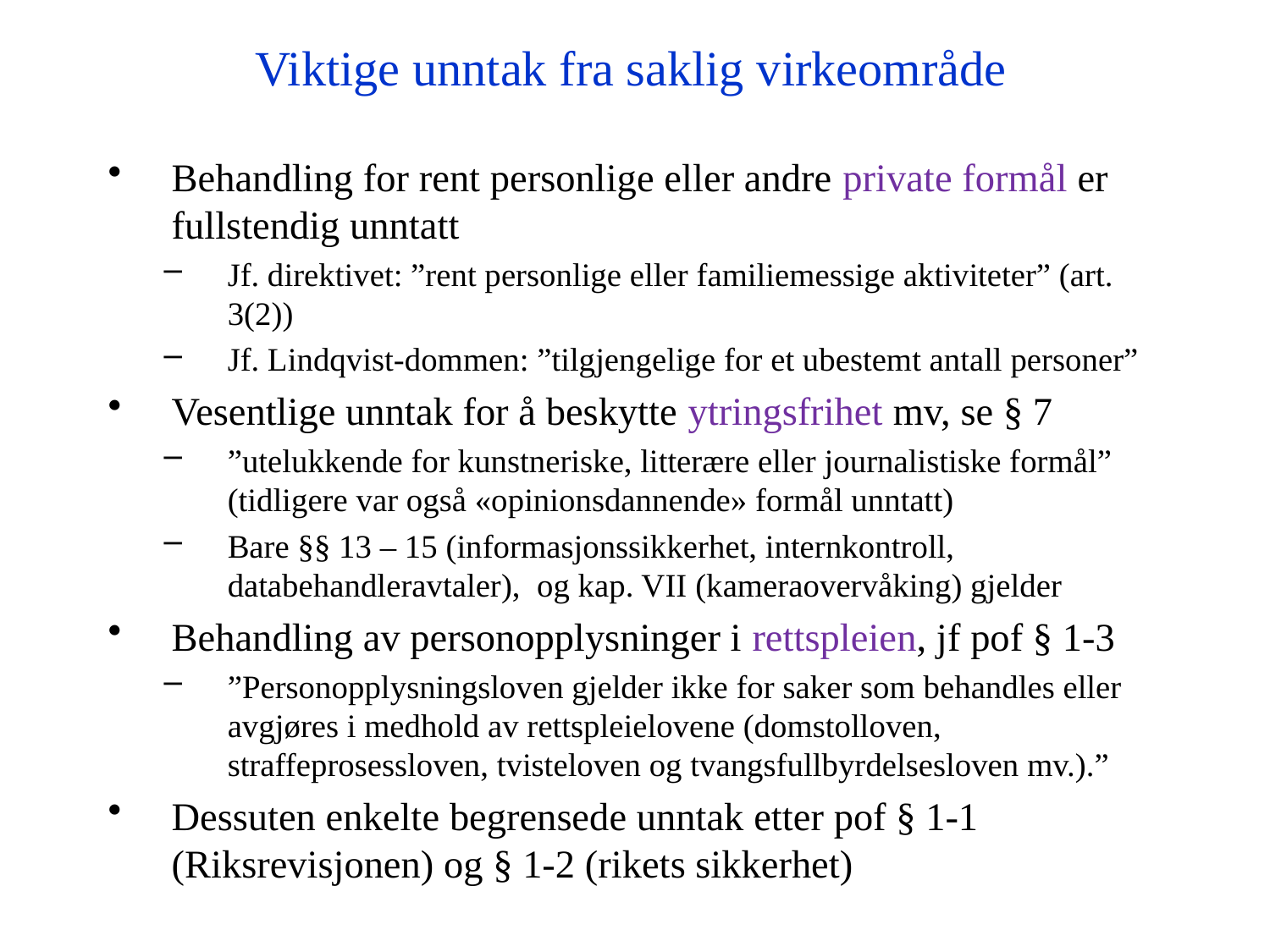

# Viktige unntak fra saklig virkeområde
Behandling for rent personlige eller andre private formål er fullstendig unntatt
Jf. direktivet: ”rent personlige eller familiemessige aktiviteter” (art. 3(2))
Jf. Lindqvist-dommen: ”tilgjengelige for et ubestemt antall personer”
Vesentlige unntak for å beskytte ytringsfrihet mv, se § 7
”utelukkende for kunstneriske, litterære eller journalistiske formål” (tidligere var også «opinionsdannende» formål unntatt)
Bare §§ 13 – 15 (informasjonssikkerhet, internkontroll, databehandleravtaler),  og kap. VII (kameraovervåking) gjelder
Behandling av personopplysninger i rettspleien, jf pof § 1-3
”Personopplysningsloven gjelder ikke for saker som behandles eller avgjøres i medhold av rettspleielovene (domstolloven, straffeprosessloven, tvisteloven og tvangsfullbyrdelsesloven mv.).”
Dessuten enkelte begrensede unntak etter pof § 1-1 (Riksrevisjonen) og § 1-2 (rikets sikkerhet)